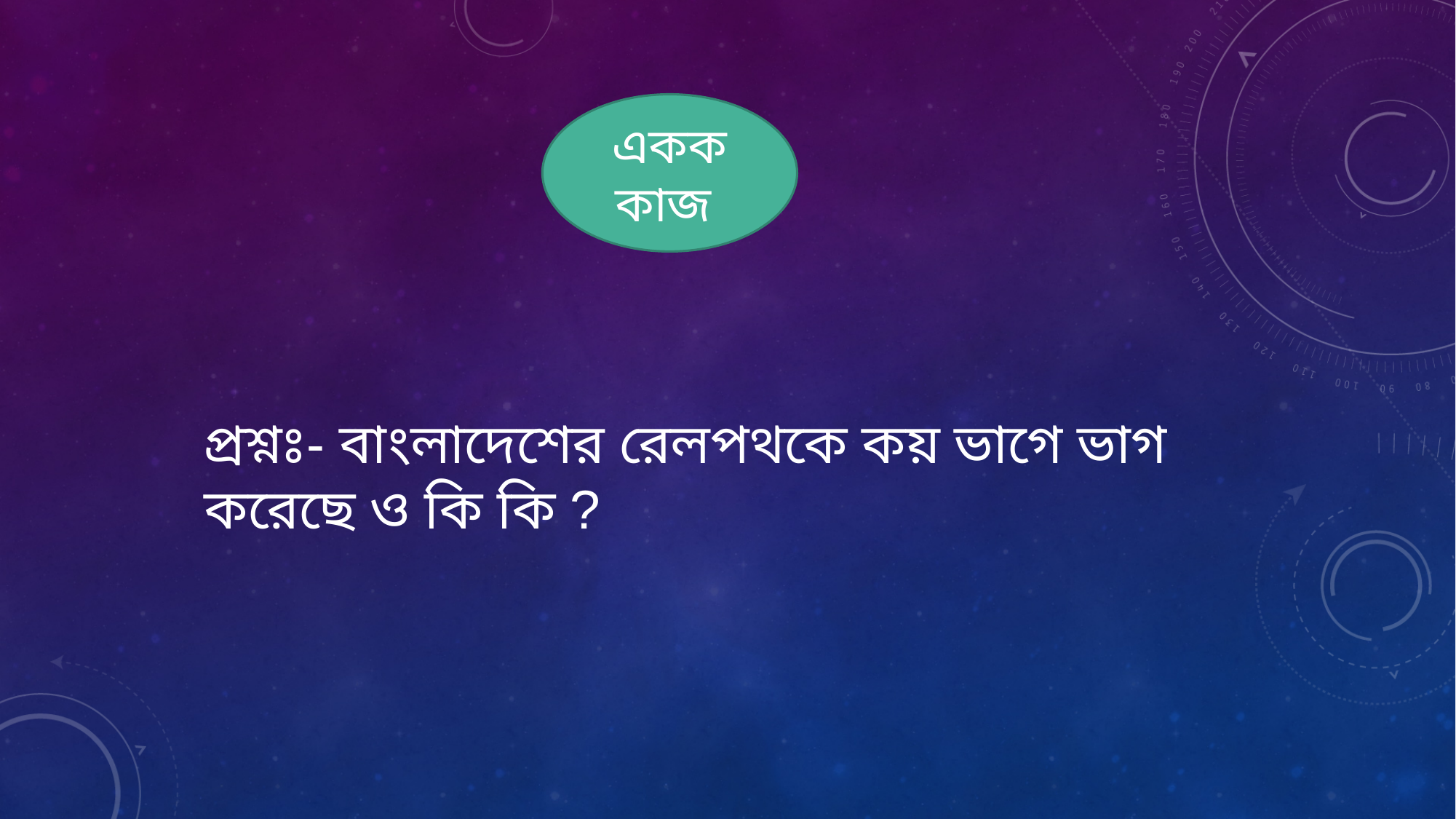

একক কাজ
প্রশ্নঃ- বাংলাদেশের রেলপথকে কয় ভাগে ভাগ করেছে ও কি কি ?